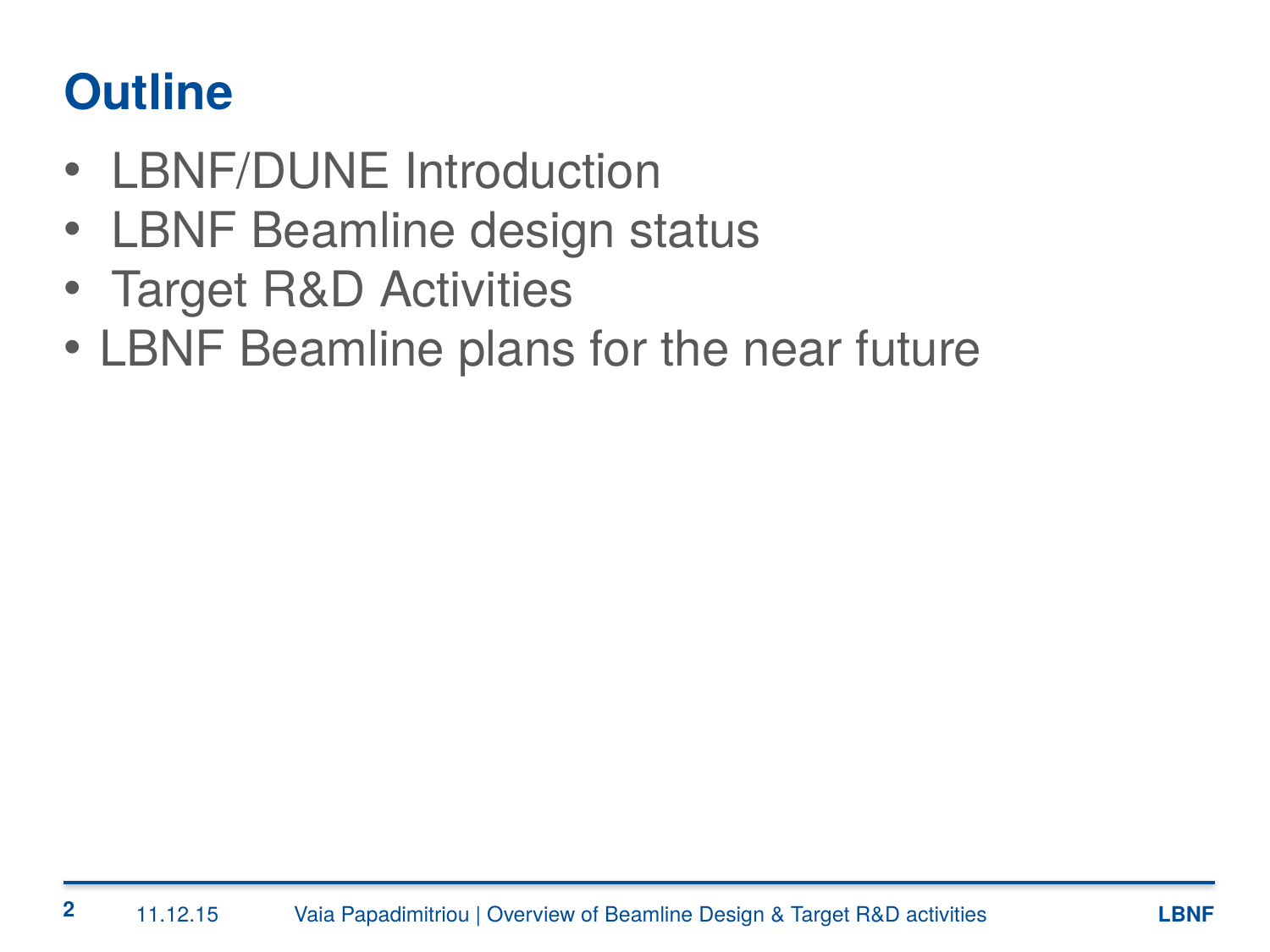

# Outline
LBNF/DUNE Introduction
LBNF Beamline design status
Target R&D Activities
LBNF Beamline plans for the near future

2
11.12.15
Vaia Papadimitriou | Overview of Beamline Design & Target R&D activities